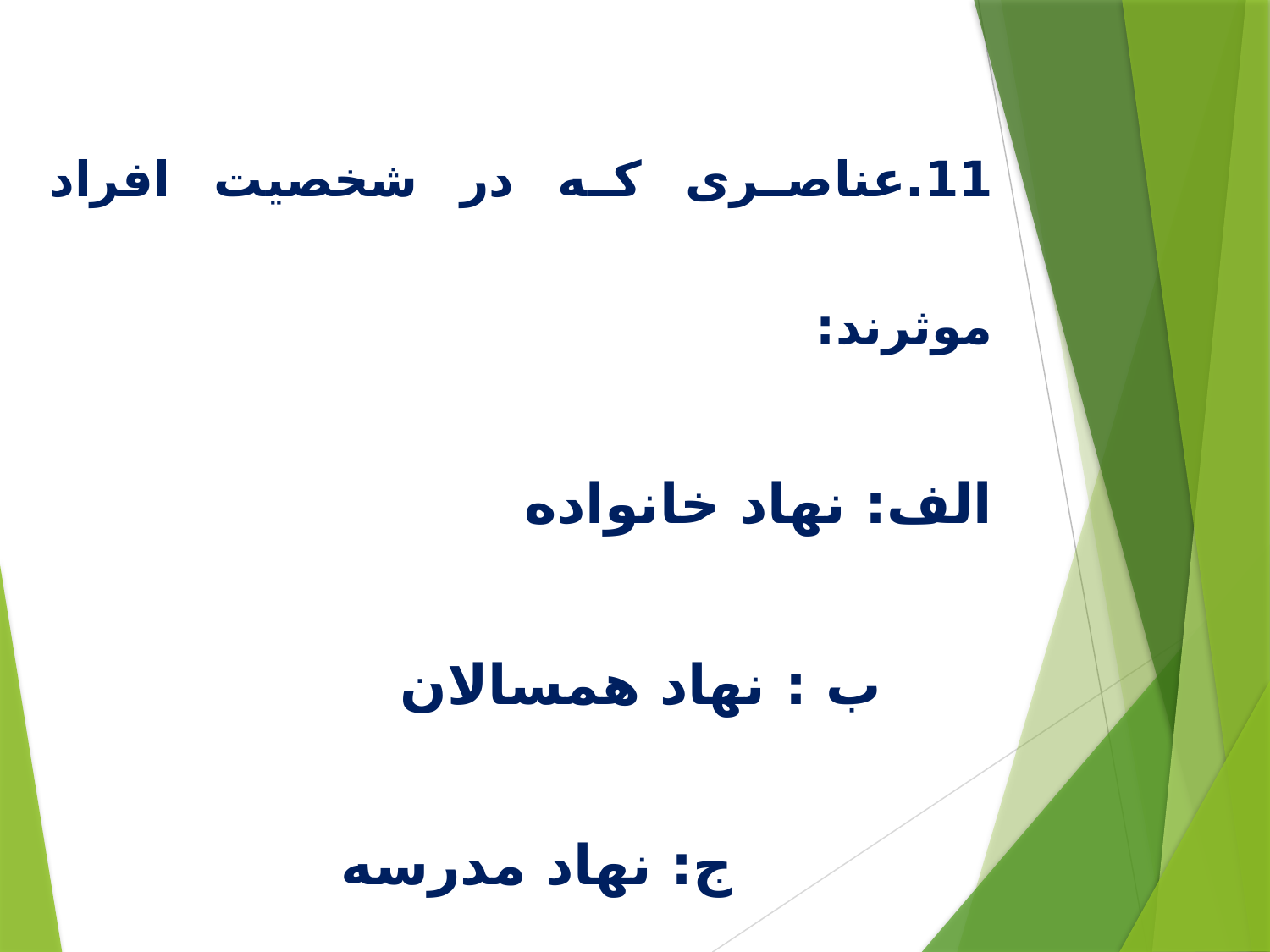

11.عناصری که در شخصیت افراد موثرند:
الف: نهاد خانواده
					ب : نهاد همسالان
							  		  ج: نهاد مدرسه